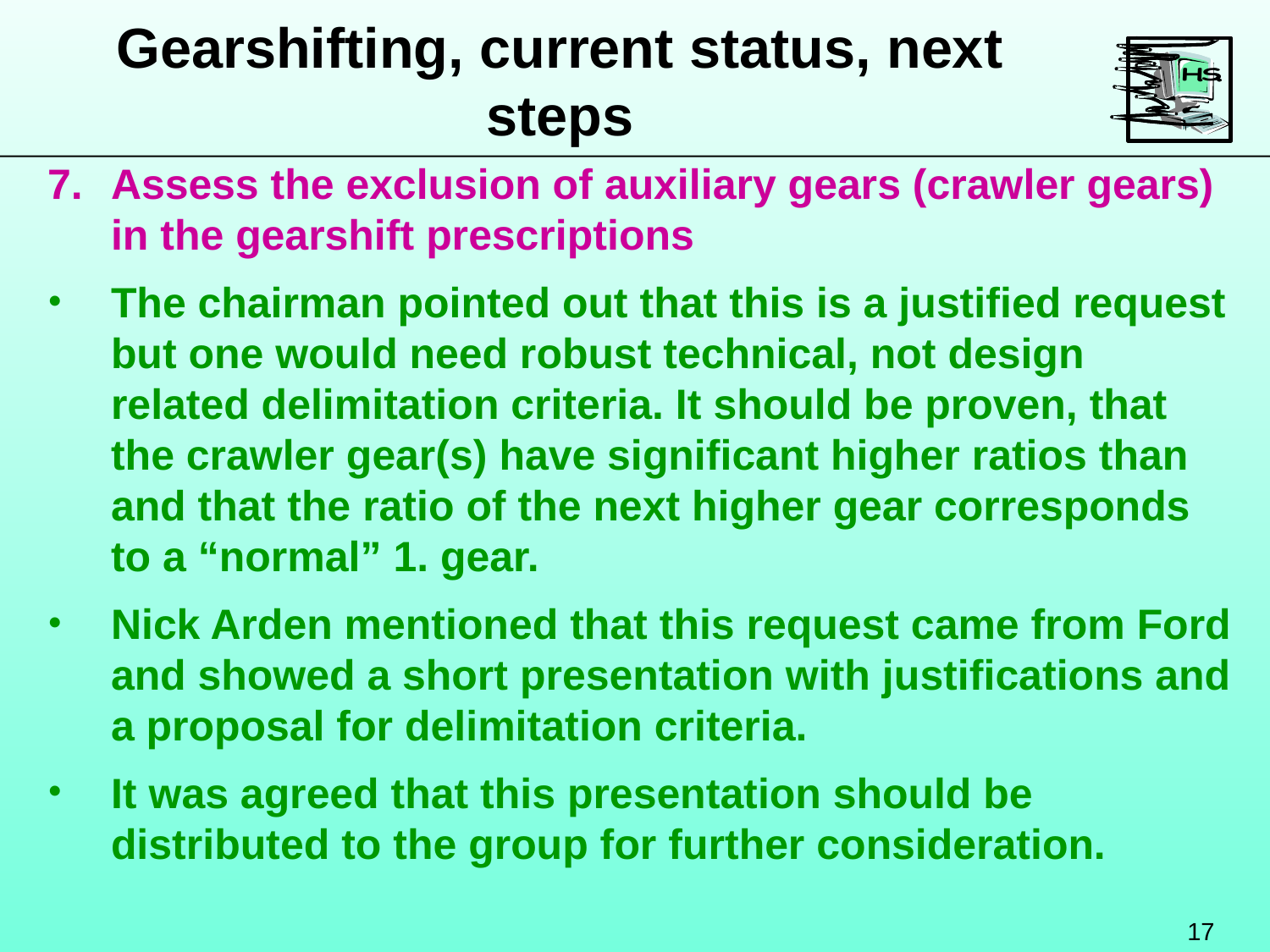

Gearshifting, current status, next steps

Assess the exclusion of auxiliary gears (crawler gears) in the gearshift prescriptions
The chairman pointed out that this is a justified request but one would need robust technical, not design related delimitation criteria. It should be proven, that the crawler gear(s) have significant higher ratios than and that the ratio of the next higher gear corresponds to a “normal” 1. gear.
Nick Arden mentioned that this request came from Ford and showed a short presentation with justifications and a proposal for delimitation criteria.
It was agreed that this presentation should be distributed to the group for further consideration.

17